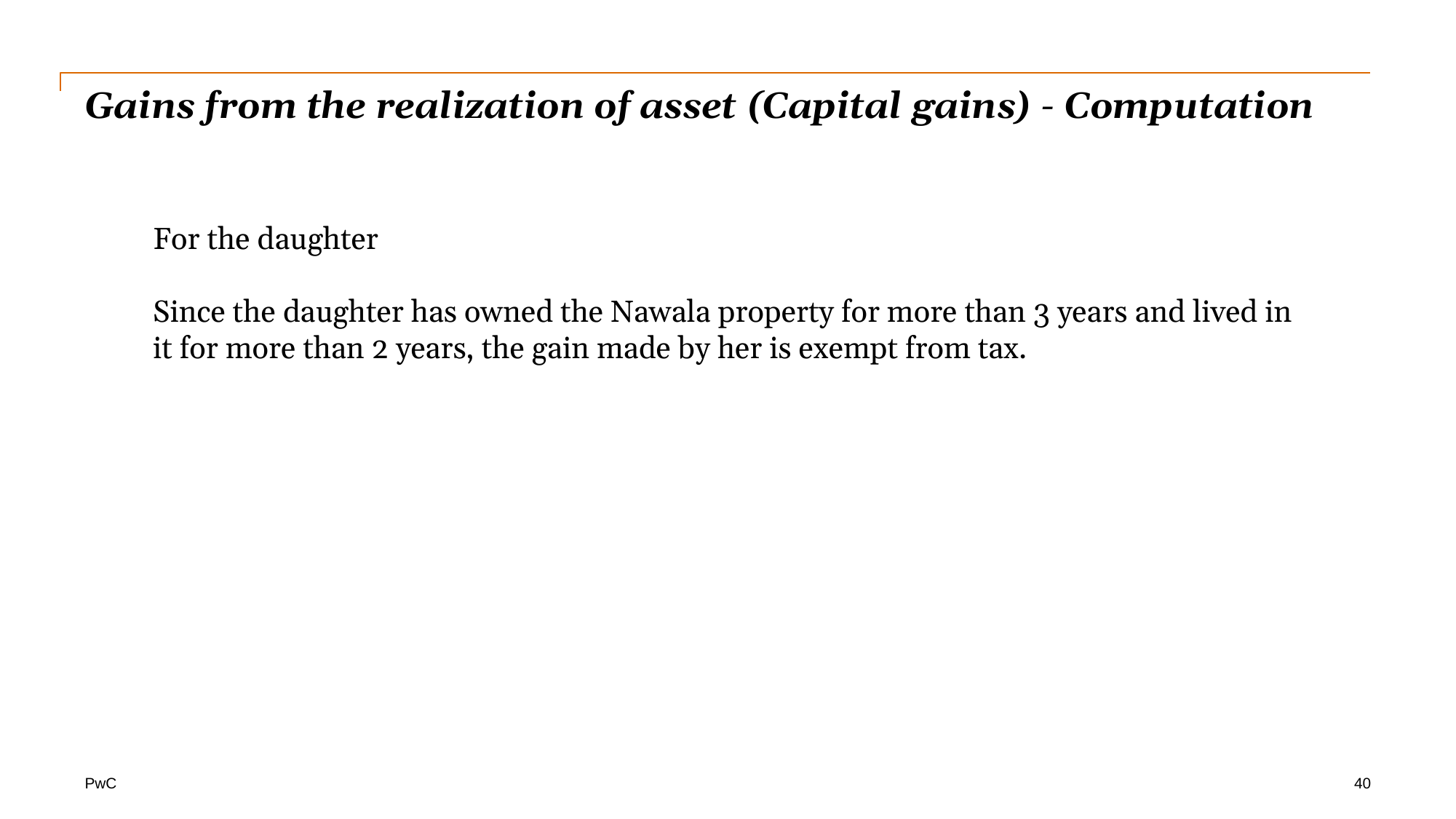

# Gains from the realization of asset (Capital gains) - Computation
For the daughter

Since the daughter has owned the Nawala property for more than 3 years and lived in it for more than 2 years, the gain made by her is exempt from tax.
40